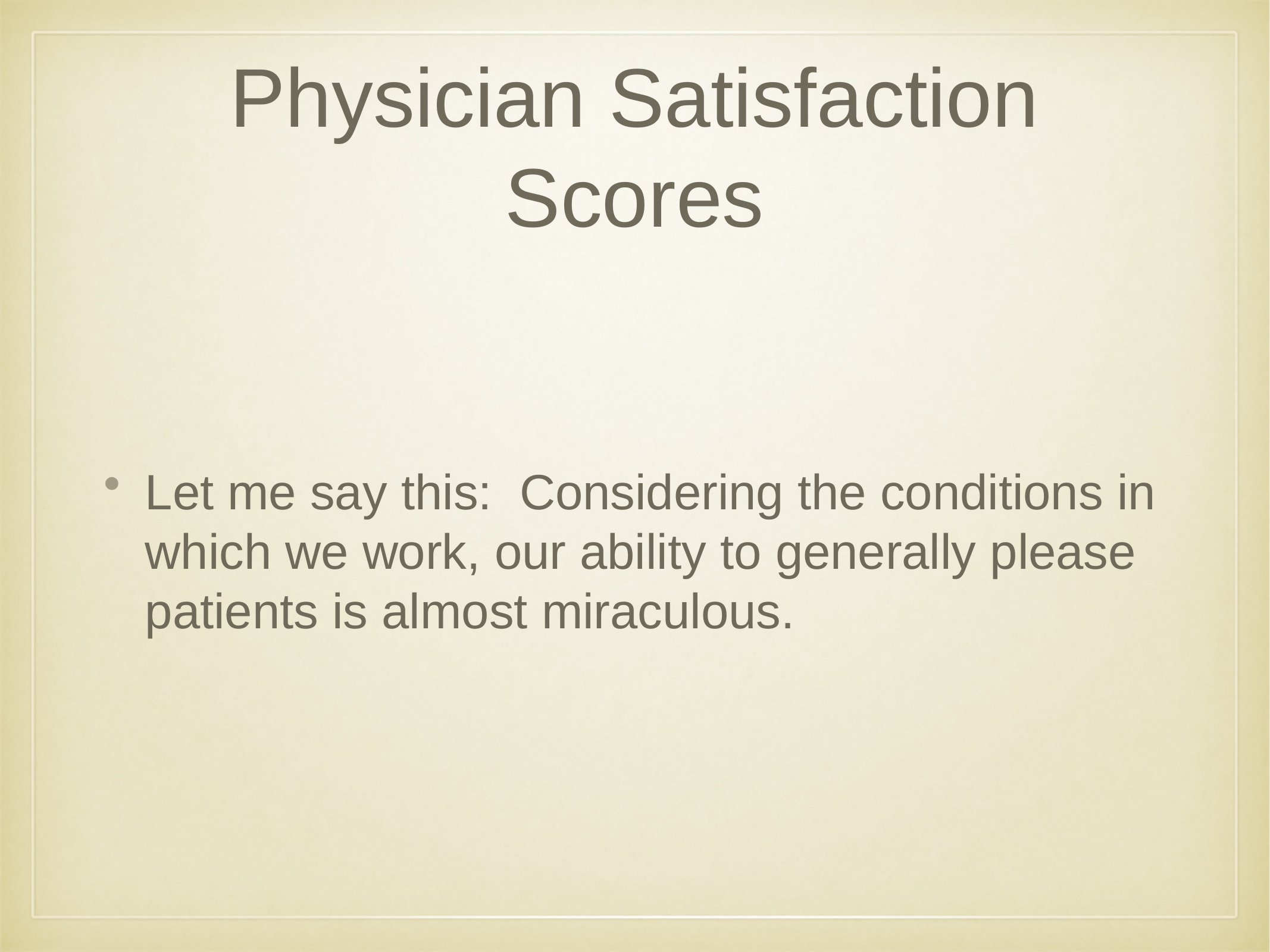

# Physician Satisfaction Scores
Let me say this:  Considering the conditions in which we work, our ability to generally please patients is almost miraculous.